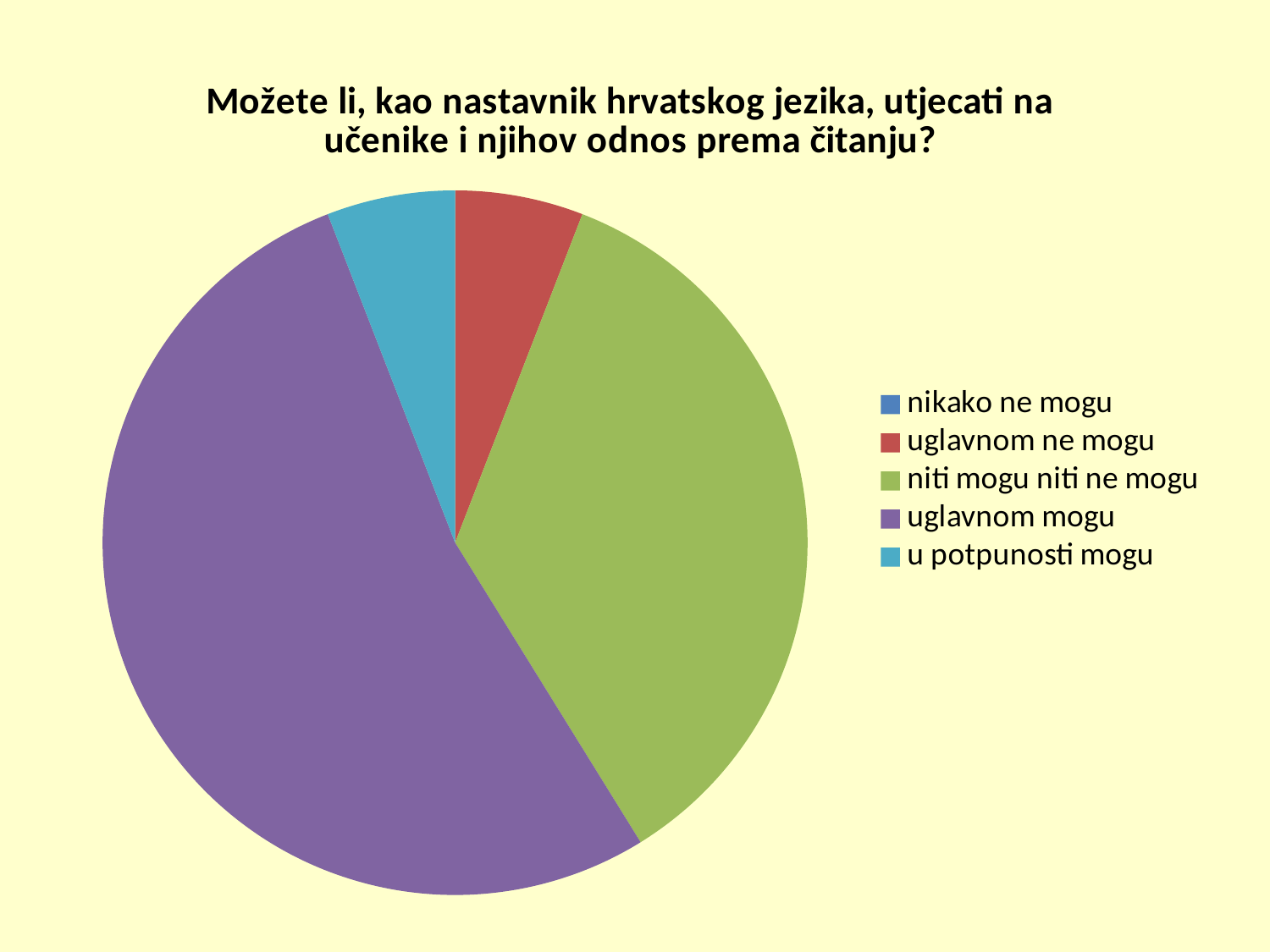

### Chart:

| Category | Možete li, kao nastavnik hrvatskog jezika, utjecati na učenike i njihov odnos prema čitanju? |
|---|---|
| nikako ne mogu | 0.0 |
| uglavnom ne mogu | 1.0 |
| niti mogu niti ne mogu | 6.0 |
| uglavnom mogu | 9.0 |
| u potpunosti mogu | 1.0 |